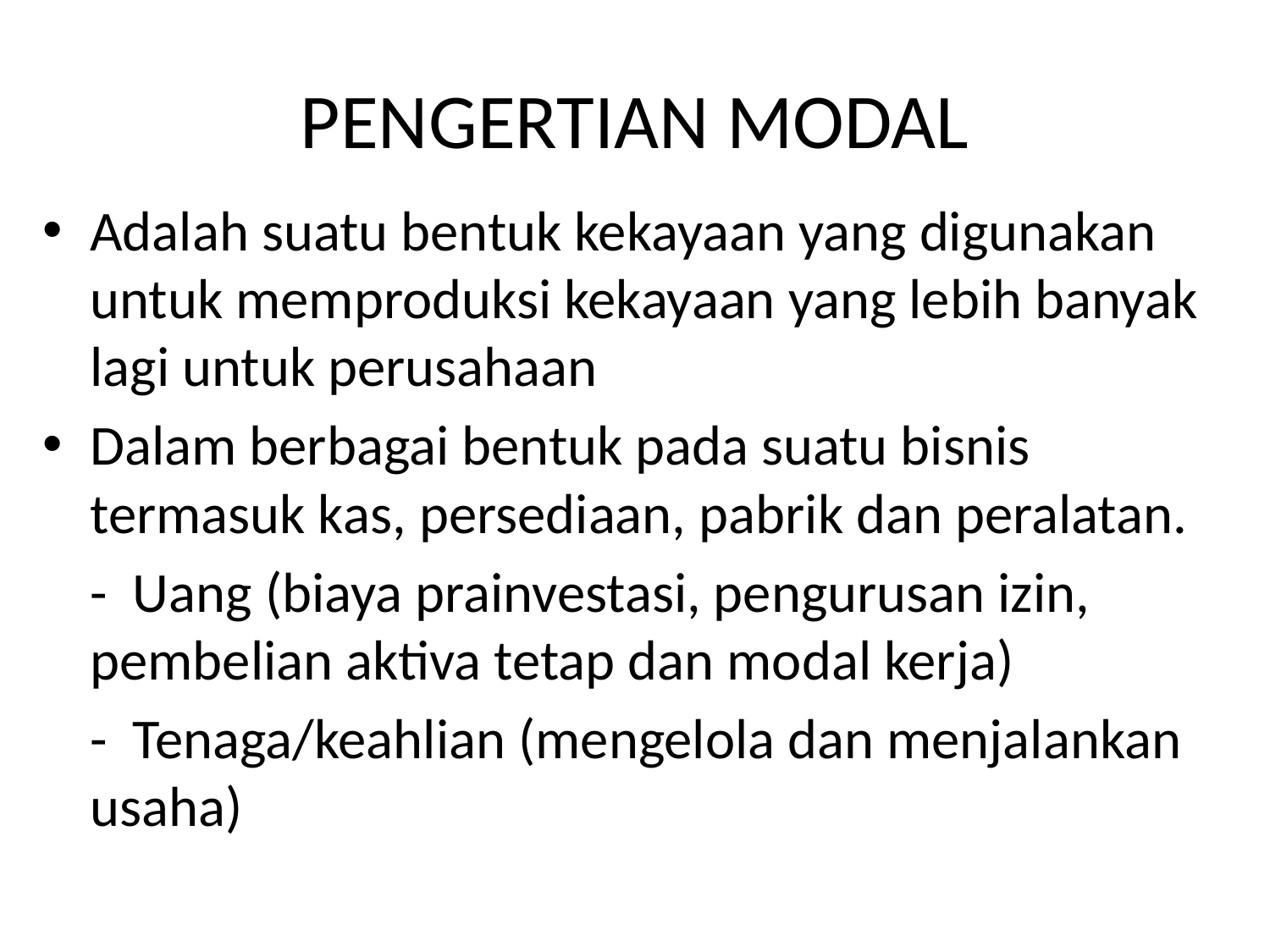

# PENGERTIAN MODAL
Adalah suatu bentuk kekayaan yang digunakan untuk memproduksi kekayaan yang lebih banyak lagi untuk perusahaan
Dalam berbagai bentuk pada suatu bisnis termasuk kas, persediaan, pabrik dan peralatan.
	-  Uang (biaya prainvestasi, pengurusan izin, pembelian aktiva tetap dan modal kerja)
	-  Tenaga/keahlian (mengelola dan menjalankan usaha)